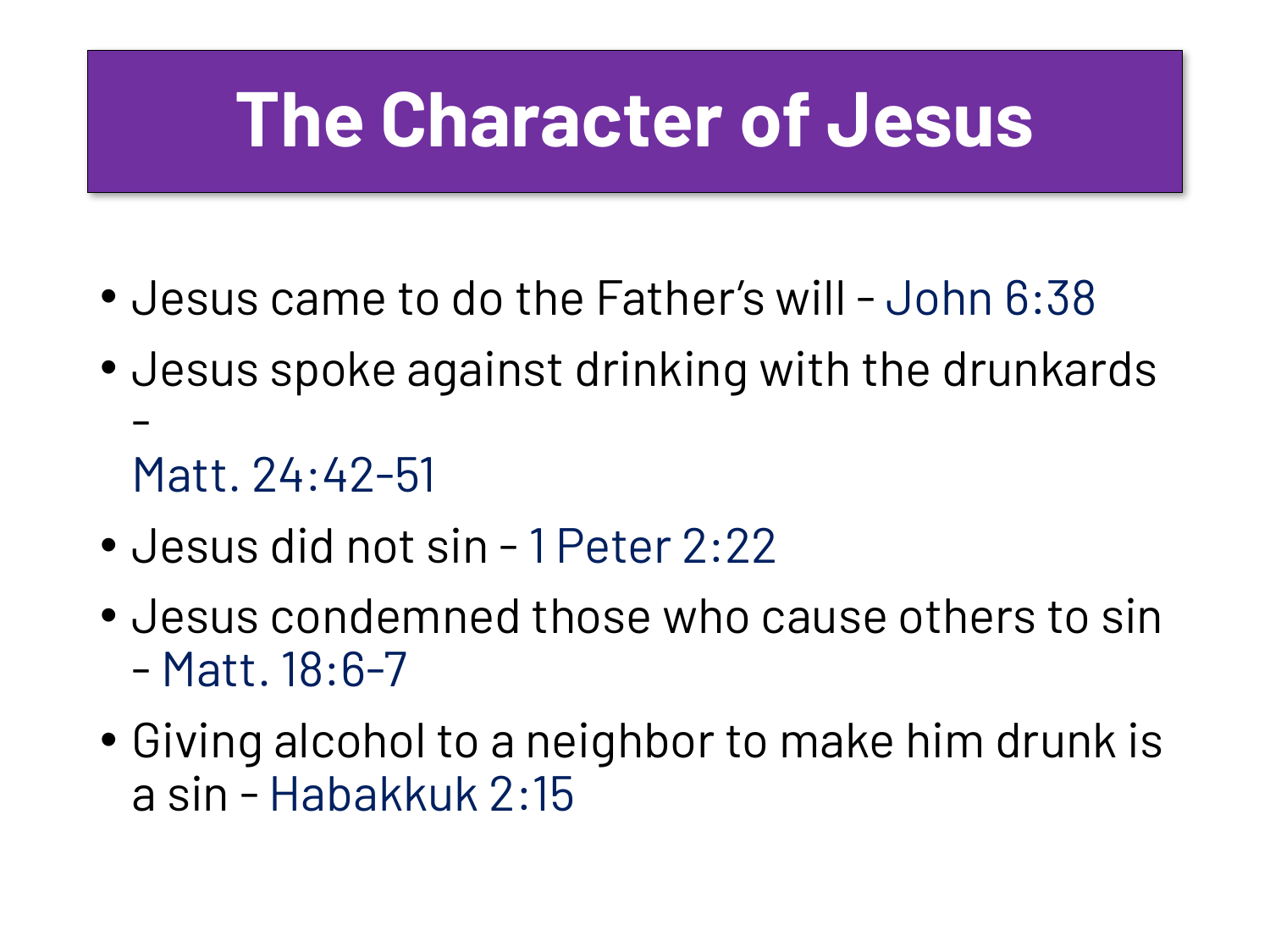

# The Character of Jesus
Jesus came to do the Father’s will - John 6:38
Jesus spoke against drinking with the drunkards -
Matt. 24:42-51
Jesus did not sin - 1 Peter 2:22
Jesus condemned those who cause others to sin - Matt. 18:6-7
Giving alcohol to a neighbor to make him drunk is a sin - Habakkuk 2:15